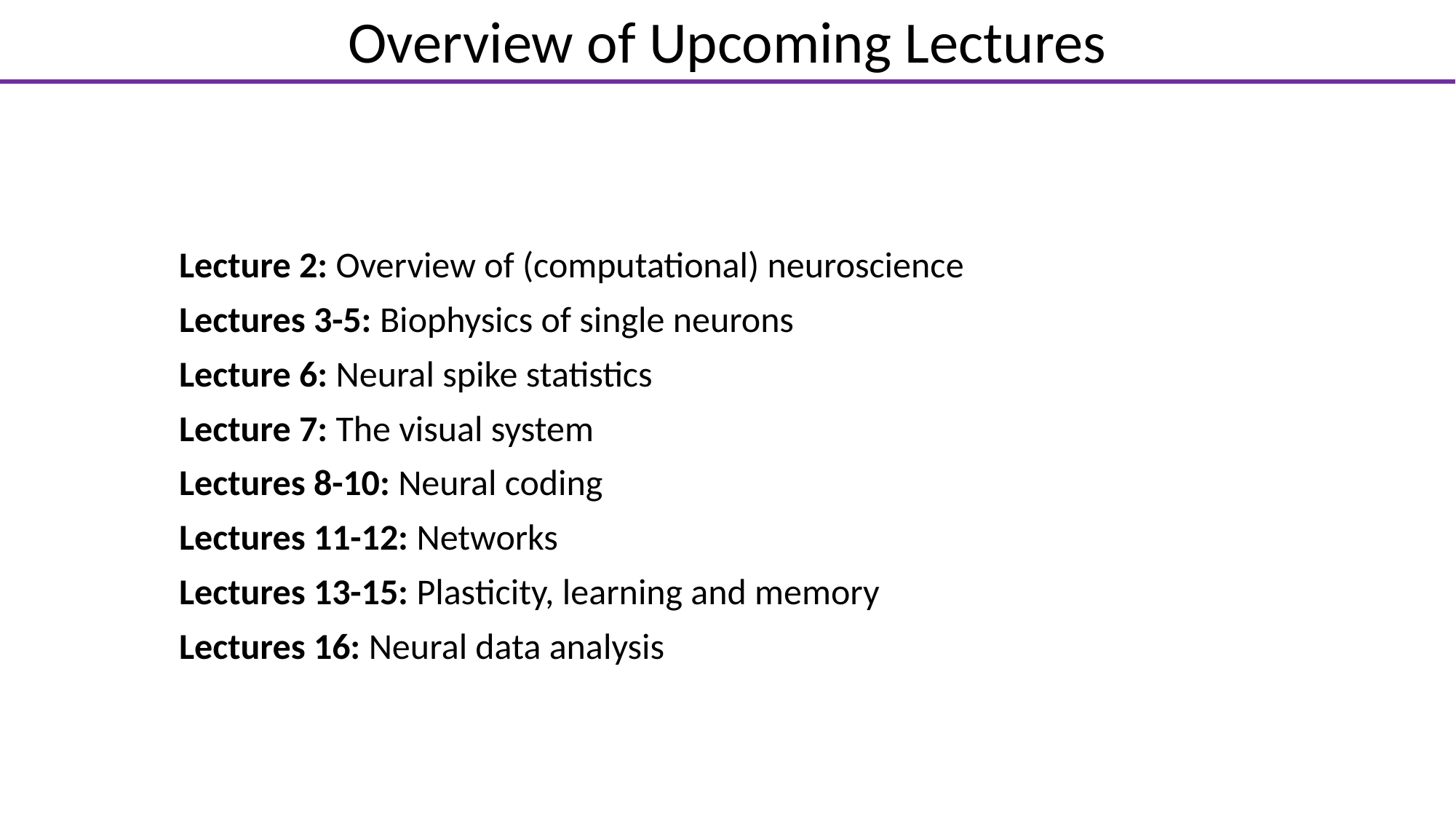

Overview of Upcoming Lectures

Lecture 2: Overview of (computational) neuroscience
Lectures 3-5: Biophysics of single neurons
Lecture 6: Neural spike statistics
Lecture 7: The visual system
Lectures 8-10: Neural coding
Lectures 11-12: Networks
Lectures 13-15: Plasticity, learning and memory
Lectures 16: Neural data analysis